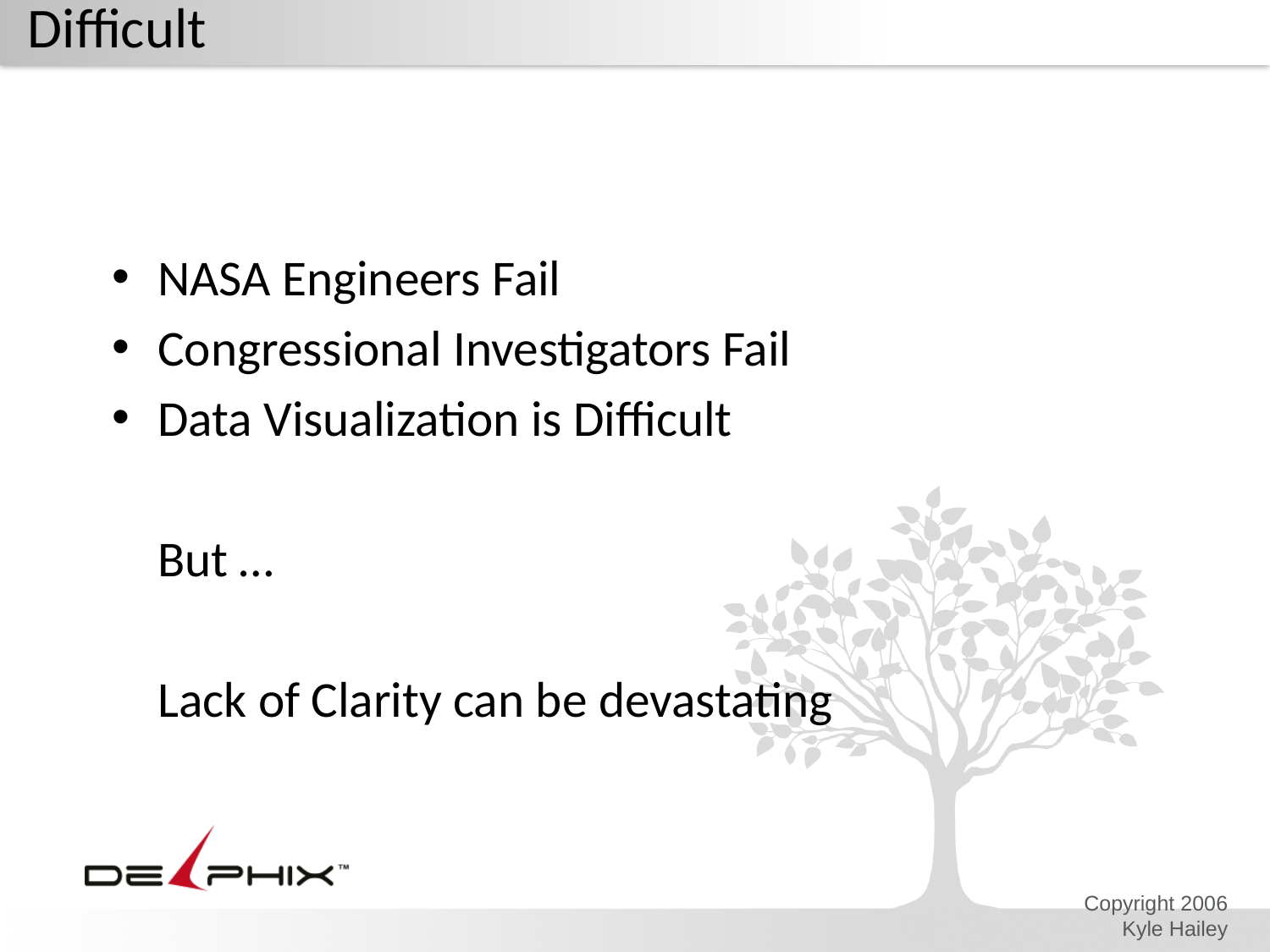

# Difficult

NASA Engineers Fail
Congressional Investigators Fail
Data Visualization is Difficult

	But …

		Lack of Clarity can be devastating
Copyright 2006 Kyle Hailey